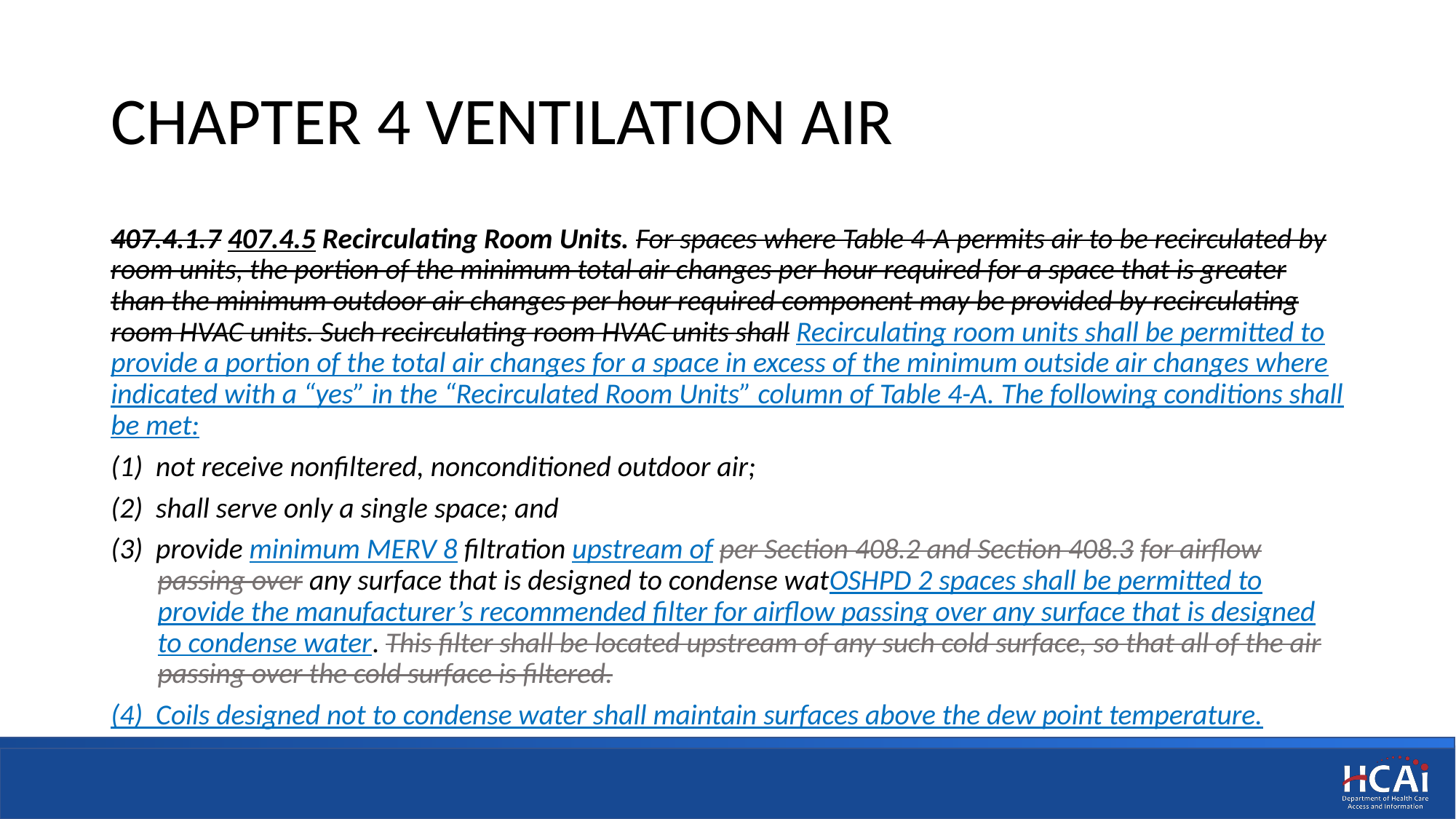

# CHAPTER 4 VENTILATION AIR
407.4.1.7 407.4.5 Recirculating Room Units. For spaces where Table 4-A permits air to be recirculated by room units, the portion of the minimum total air changes per hour required for a space that is greater than the minimum outdoor air changes per hour required component may be provided by recirculating room HVAC units. Such recirculating room HVAC units shall Recirculating room units shall be permitted to provide a portion of the total air changes for a space in excess of the minimum outside air changes where indicated with a “yes” in the “Recirculated Room Units” column of Table 4-A. The following conditions shall be met:
(1)  not receive nonfiltered, nonconditioned outdoor air;
(2)  shall serve only a single space; and
(3)  provide minimum MERV 8 filtration upstream of per Section 408.2 and Section 408.3 for airflow passing over any surface that is designed to condense watOSHPD 2 spaces shall be permitted to provide the manufacturer’s recommended filter for airflow passing over any surface that is designed to condense water. This filter shall be located upstream of any such cold surface, so that all of the air passing over the cold surface is filtered.
(4)  Coils designed not to condense water shall maintain surfaces above the dew point temperature.